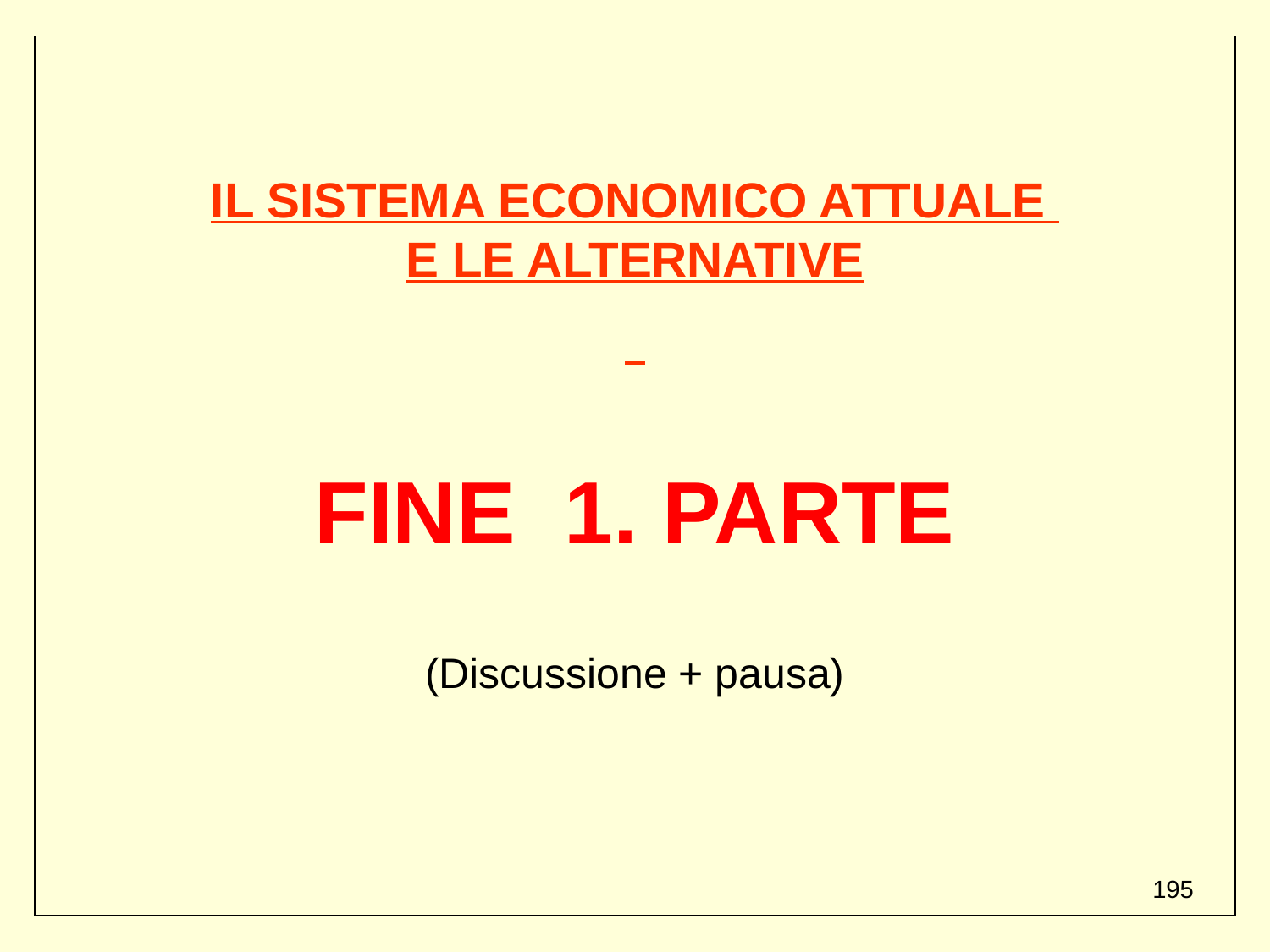

# IL SISTEMA ECONOMICO ATTUALE E LE ALTERNATIVE FINE  1. PARTE (Discussione + pausa)
195